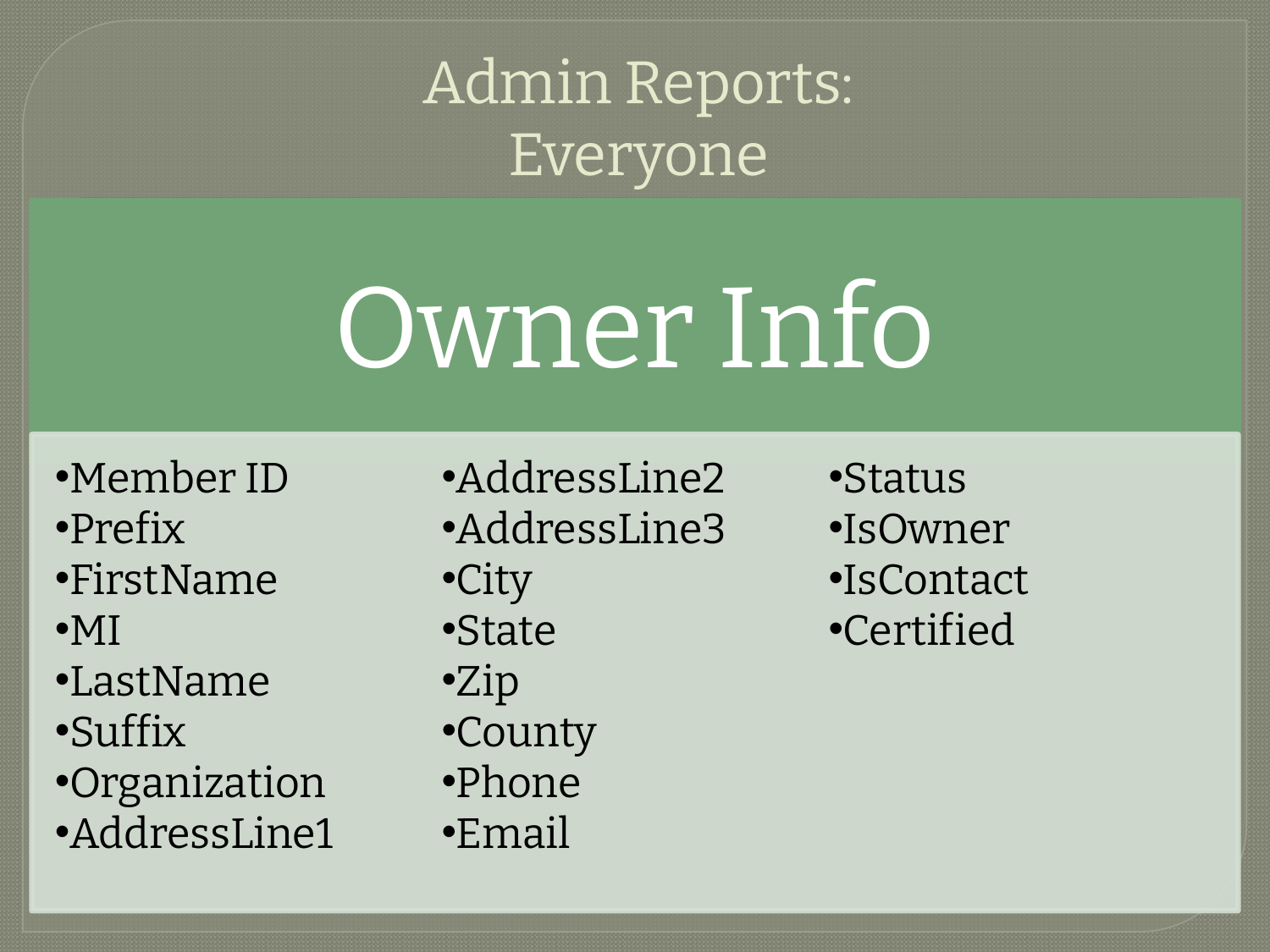

# Admin Reports: Everyone
Owner Info

Member ID
Prefix
FirstName
MI
LastName
Suffix
Organization
AddressLine1
AddressLine2
AddressLine3
City
State
Zip
County
Phone
Email
Status
IsOwner
IsContact
Certified